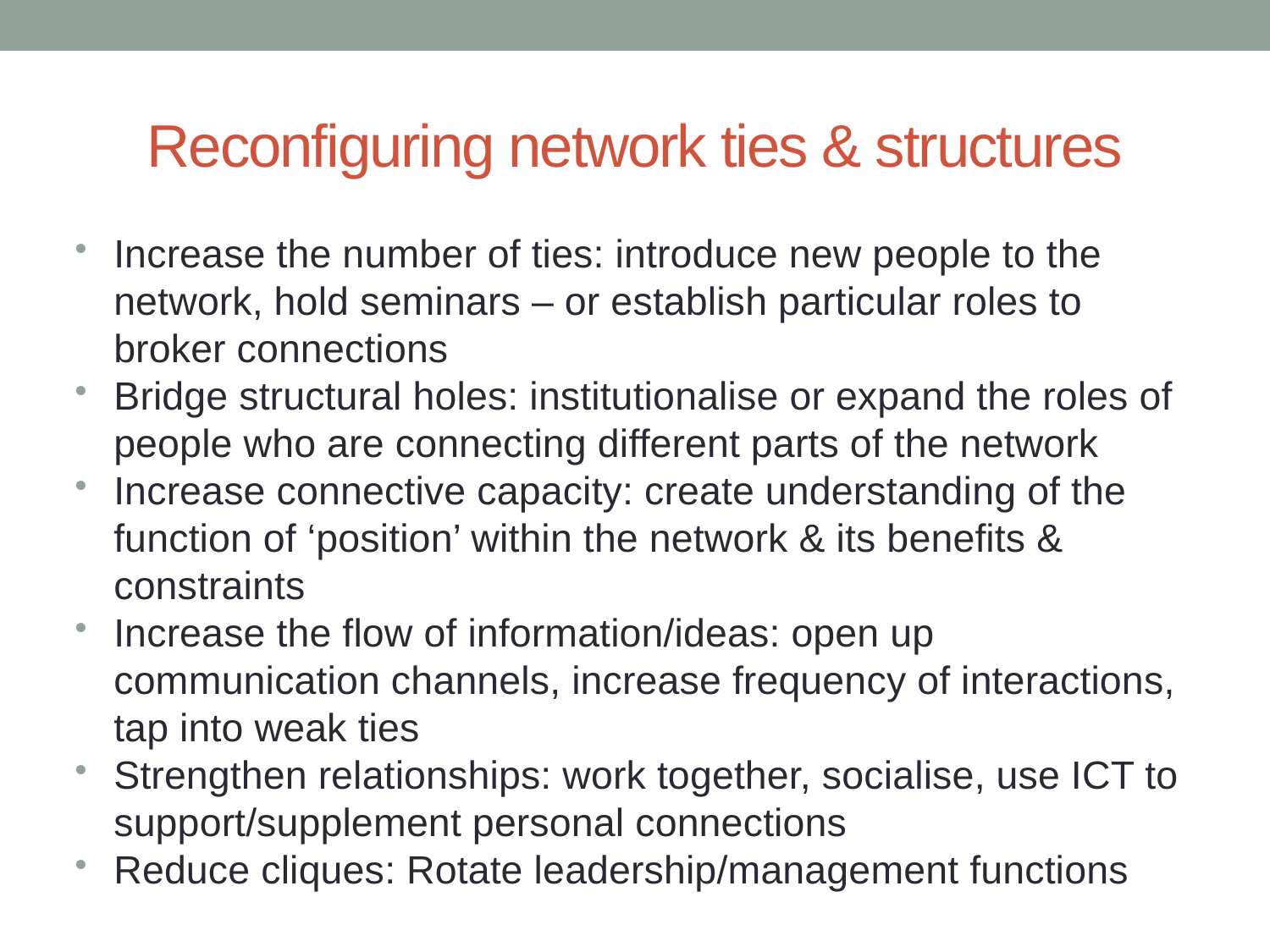

# Reconfiguring network ties & structures
Increase the number of ties: introduce new people to the network, hold seminars – or establish particular roles to broker connections
Bridge structural holes: institutionalise or expand the roles of people who are connecting different parts of the network
Increase connective capacity: create understanding of the function of ‘position’ within the network & its benefits & constraints
Increase the flow of information/ideas: open up communication channels, increase frequency of interactions, tap into weak ties
Strengthen relationships: work together, socialise, use ICT to support/supplement personal connections
Reduce cliques: Rotate leadership/management functions